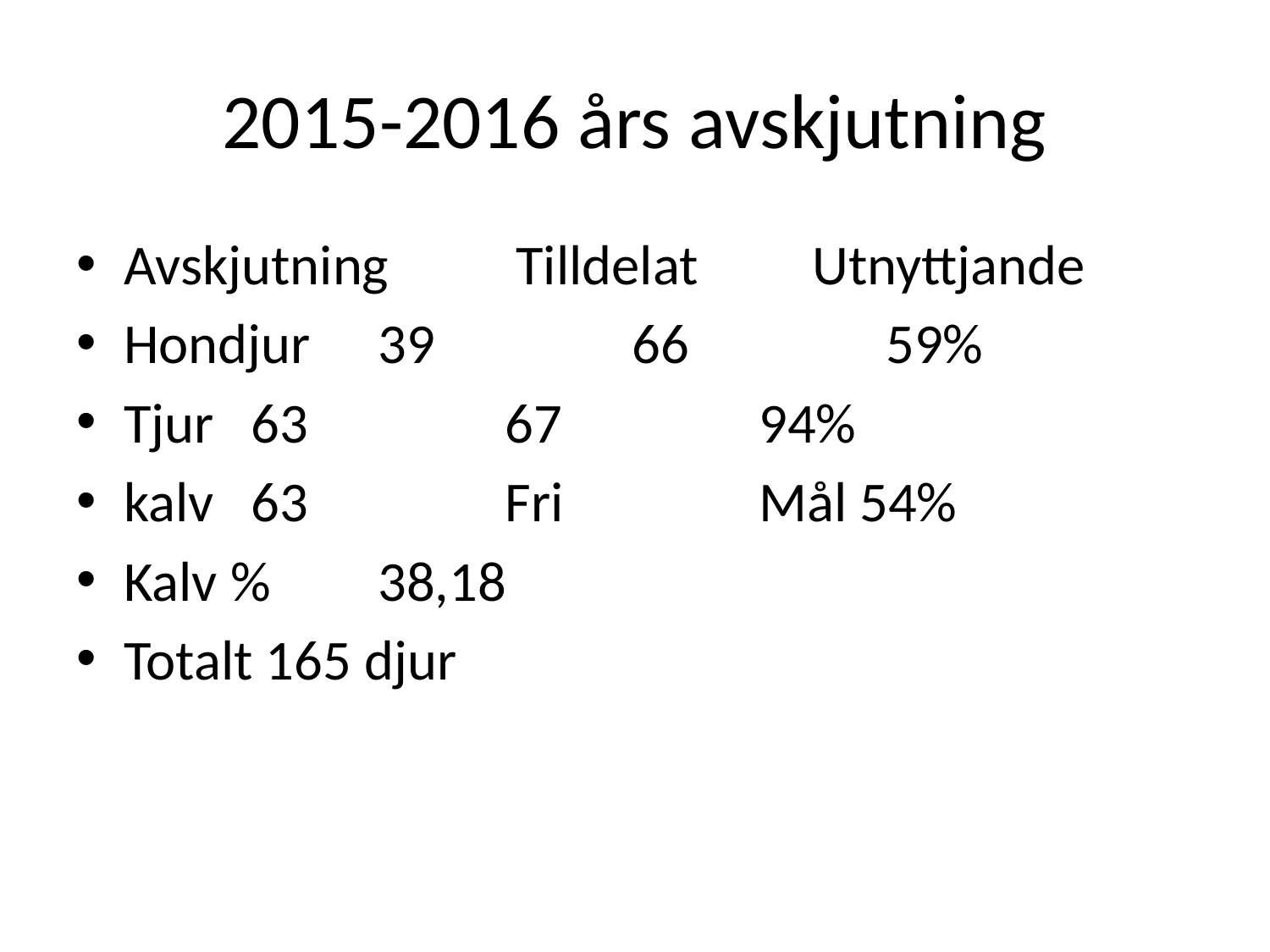

# 2015-2016 års avskjutning
Avskjutning          Tilldelat         Utnyttjande
Hondjur 	39		66          	59%
Tjur 	63               	67 		94%
kalv 	63               	Fri		Mål 54%
Kalv %  	38,18
Totalt 165 djur